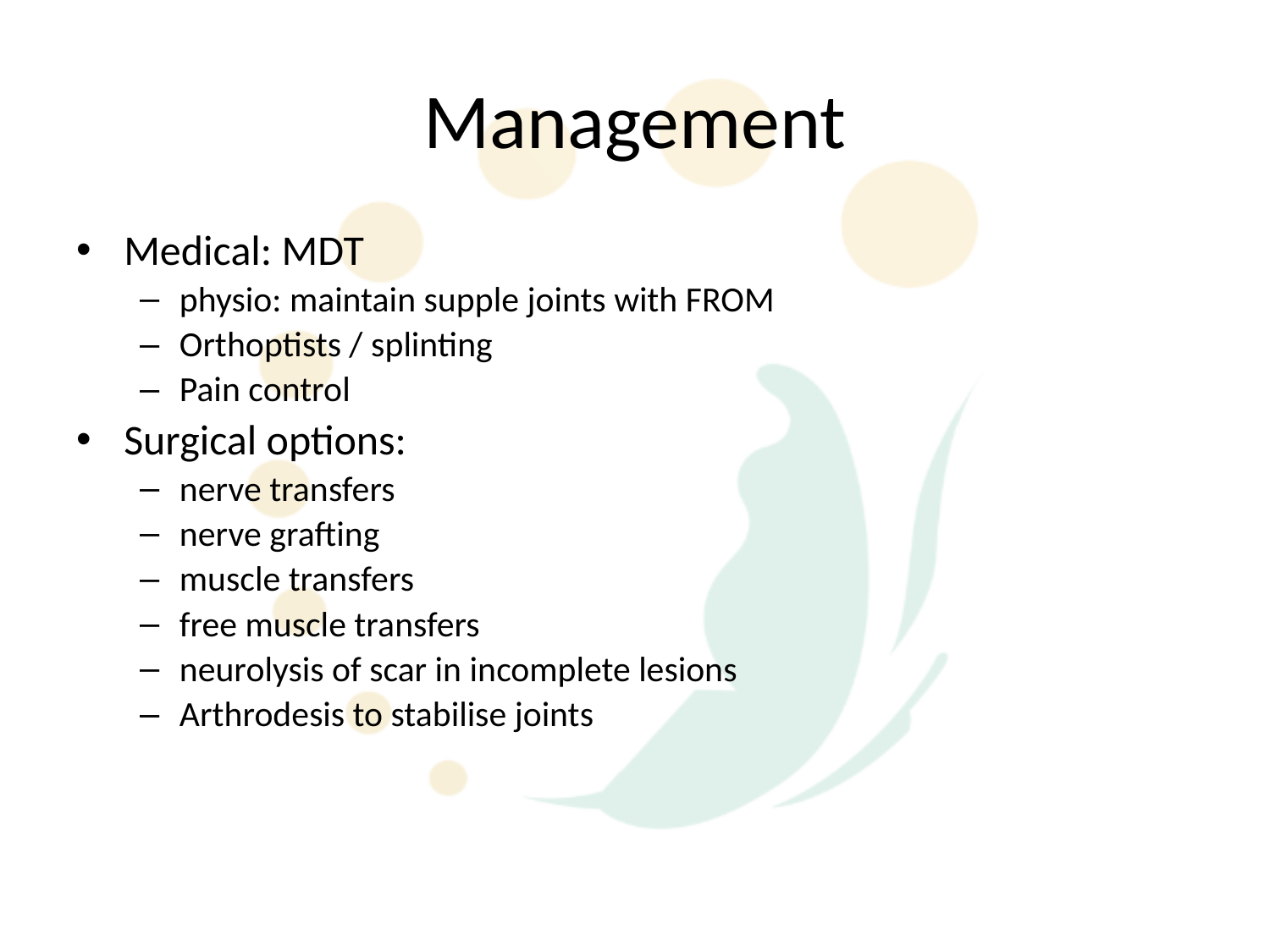

# Management
Medical: MDT
physio: maintain supple joints with FROM
Orthoptists / splinting
Pain control
Surgical options:
nerve transfers
nerve grafting
muscle transfers
free muscle transfers
neurolysis of scar in incomplete lesions
Arthrodesis to stabilise joints